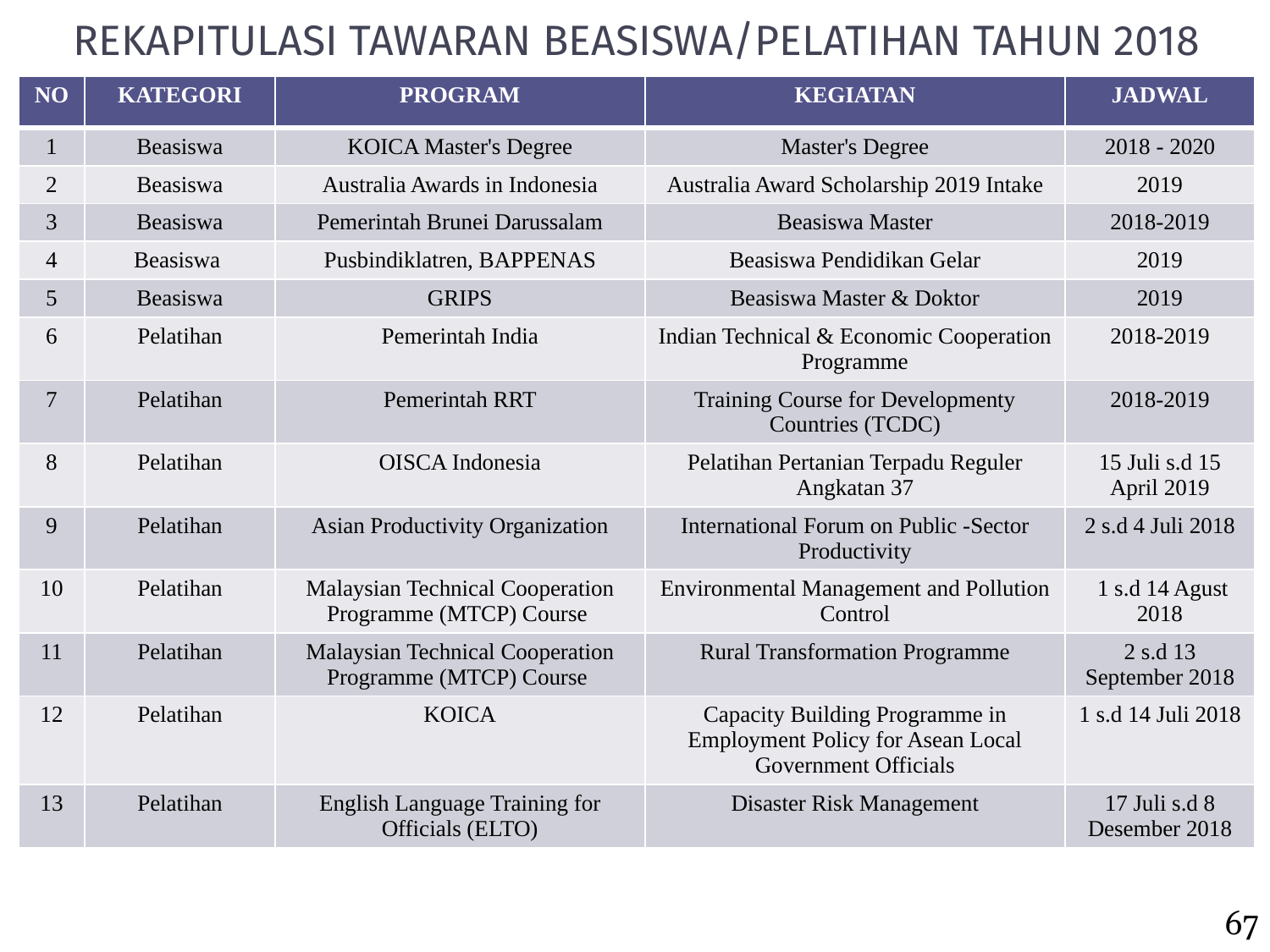

# REKAPITULASI TAWARAN BEASISWA/PELATIHAN TAHUN 2018
| NO | KATEGORI | PROGRAM | KEGIATAN | JADWAL |
| --- | --- | --- | --- | --- |
| 1 | Beasiswa | KOICA Master's Degree | Master's Degree | 2018 - 2020 |
| 2 | Beasiswa | Australia Awards in Indonesia | Australia Award Scholarship 2019 Intake | 2019 |
| 3 | Beasiswa | Pemerintah Brunei Darussalam | Beasiswa Master | 2018-2019 |
| 4 | Beasiswa | Pusbindiklatren, BAPPENAS | Beasiswa Pendidikan Gelar | 2019 |
| 5 | Beasiswa | GRIPS | Beasiswa Master & Doktor | 2019 |
| 6 | Pelatihan | Pemerintah India | Indian Technical & Economic Cooperation Programme | 2018-2019 |
| 7 | Pelatihan | Pemerintah RRT | Training Course for Developmenty Countries (TCDC) | 2018-2019 |
| 8 | Pelatihan | OISCA Indonesia | Pelatihan Pertanian Terpadu Reguler Angkatan 37 | 15 Juli s.d 15 April 2019 |
| 9 | Pelatihan | Asian Productivity Organization | International Forum on Public -Sector Productivity | 2 s.d 4 Juli 2018 |
| 10 | Pelatihan | Malaysian Technical Cooperation Programme (MTCP) Course | Environmental Management and Pollution Control | 1 s.d 14 Agust 2018 |
| 11 | Pelatihan | Malaysian Technical Cooperation Programme (MTCP) Course | Rural Transformation Programme | 2 s.d 13 September 2018 |
| 12 | Pelatihan | KOICA | Capacity Building Programme in Employment Policy for Asean Local Government Officials | 1 s.d 14 Juli 2018 |
| 13 | Pelatihan | English Language Training for Officials (ELTO) | Disaster Risk Management | 17 Juli s.d 8 Desember 2018 |
67